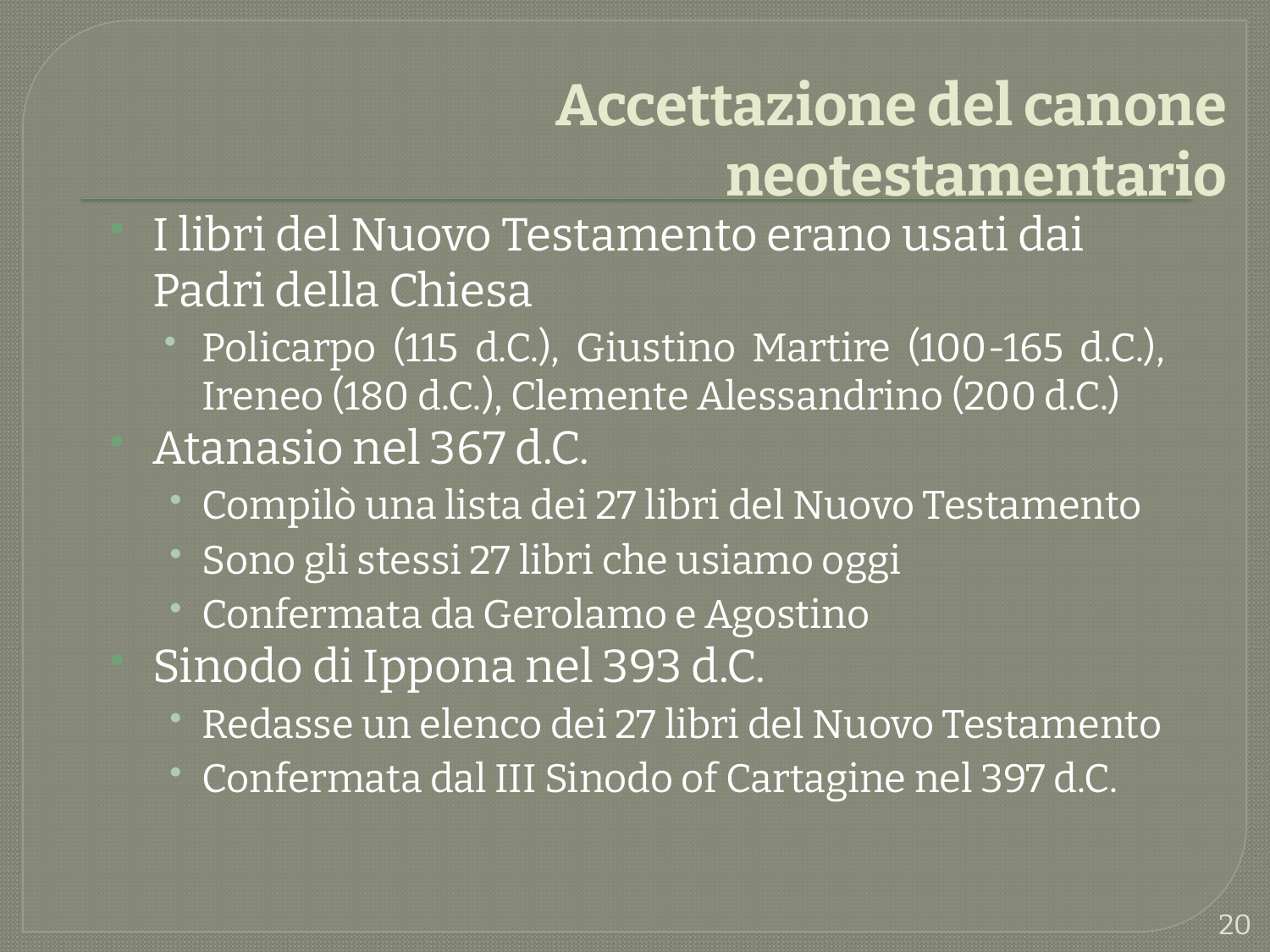

# Accettazione del canone neotestamentario
I libri del Nuovo Testamento erano usati dai Padri della Chiesa
Policarpo (115 d.C.), Giustino Martire (100-165 d.C.), Ireneo (180 d.C.), Clemente Alessandrino (200 d.C.)
Atanasio nel 367 d.C.
Compilò una lista dei 27 libri del Nuovo Testamento
Sono gli stessi 27 libri che usiamo oggi
Confermata da Gerolamo e Agostino
Sinodo di Ippona nel 393 d.C.
Redasse un elenco dei 27 libri del Nuovo Testamento
Confermata dal III Sinodo of Cartagine nel 397 d.C.
20